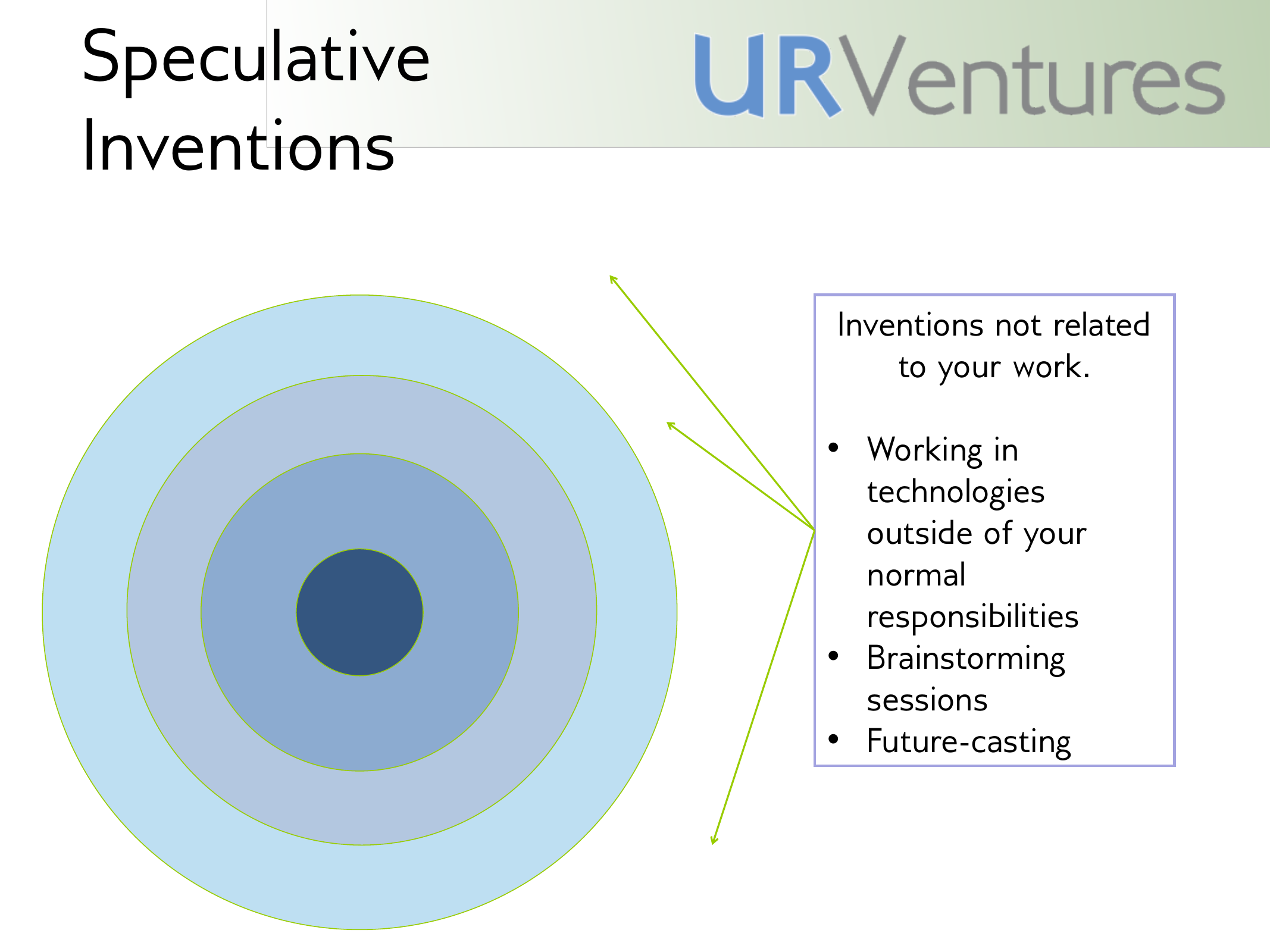

# Speculative Inventions

Inventions not related to your work.

Working in technologies outside of your normal responsibilities
Brainstorming sessions
Future-casting